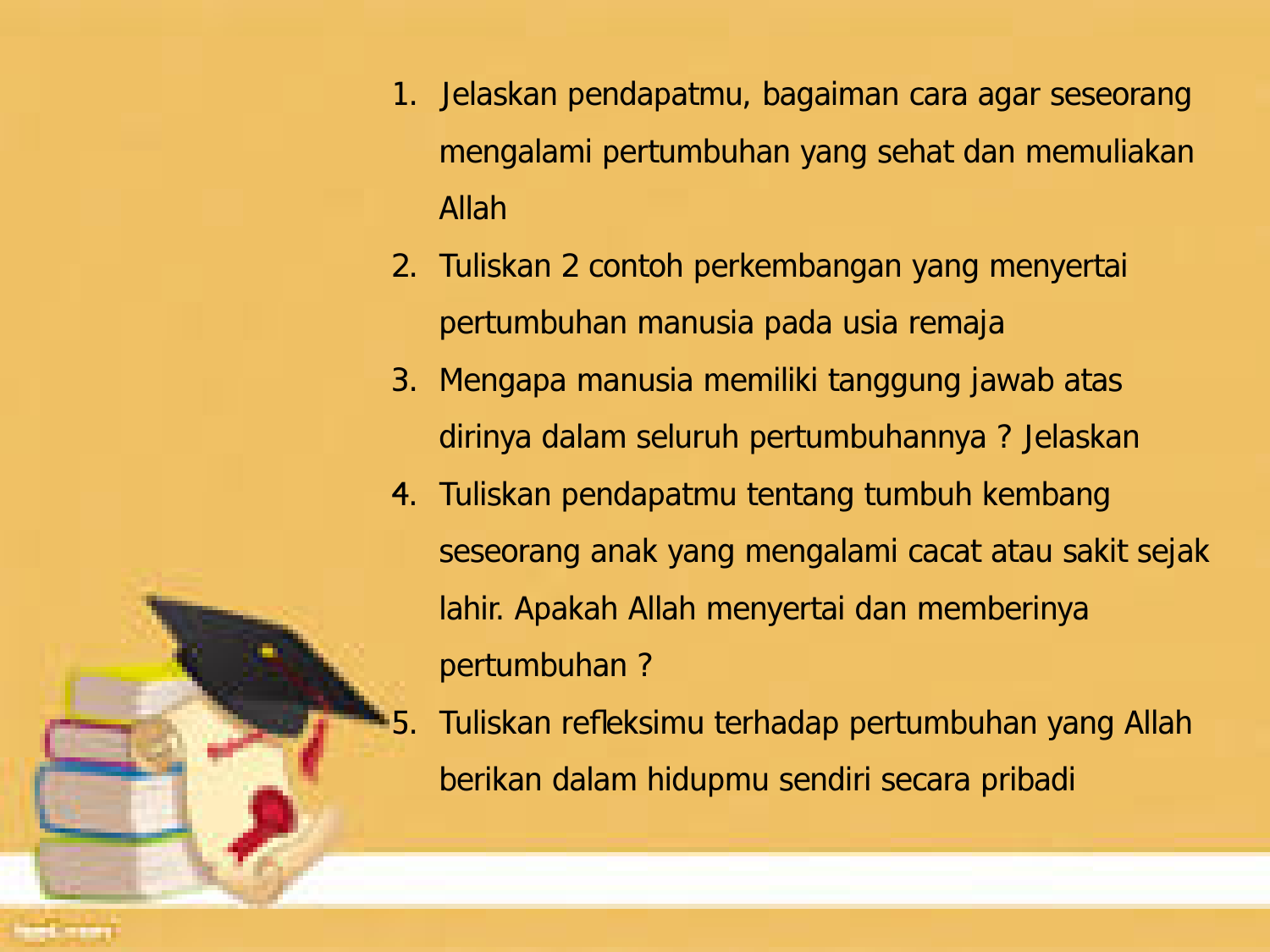

Jelaskan pendapatmu, bagaiman cara agar seseorang mengalami pertumbuhan yang sehat dan memuliakan Allah
Tuliskan 2 contoh perkembangan yang menyertai pertumbuhan manusia pada usia remaja
Mengapa manusia memiliki tanggung jawab atas dirinya dalam seluruh pertumbuhannya ? Jelaskan
Tuliskan pendapatmu tentang tumbuh kembang seseorang anak yang mengalami cacat atau sakit sejak lahir. Apakah Allah menyertai dan memberinya pertumbuhan ?
Tuliskan refleksimu terhadap pertumbuhan yang Allah berikan dalam hidupmu sendiri secara pribadi